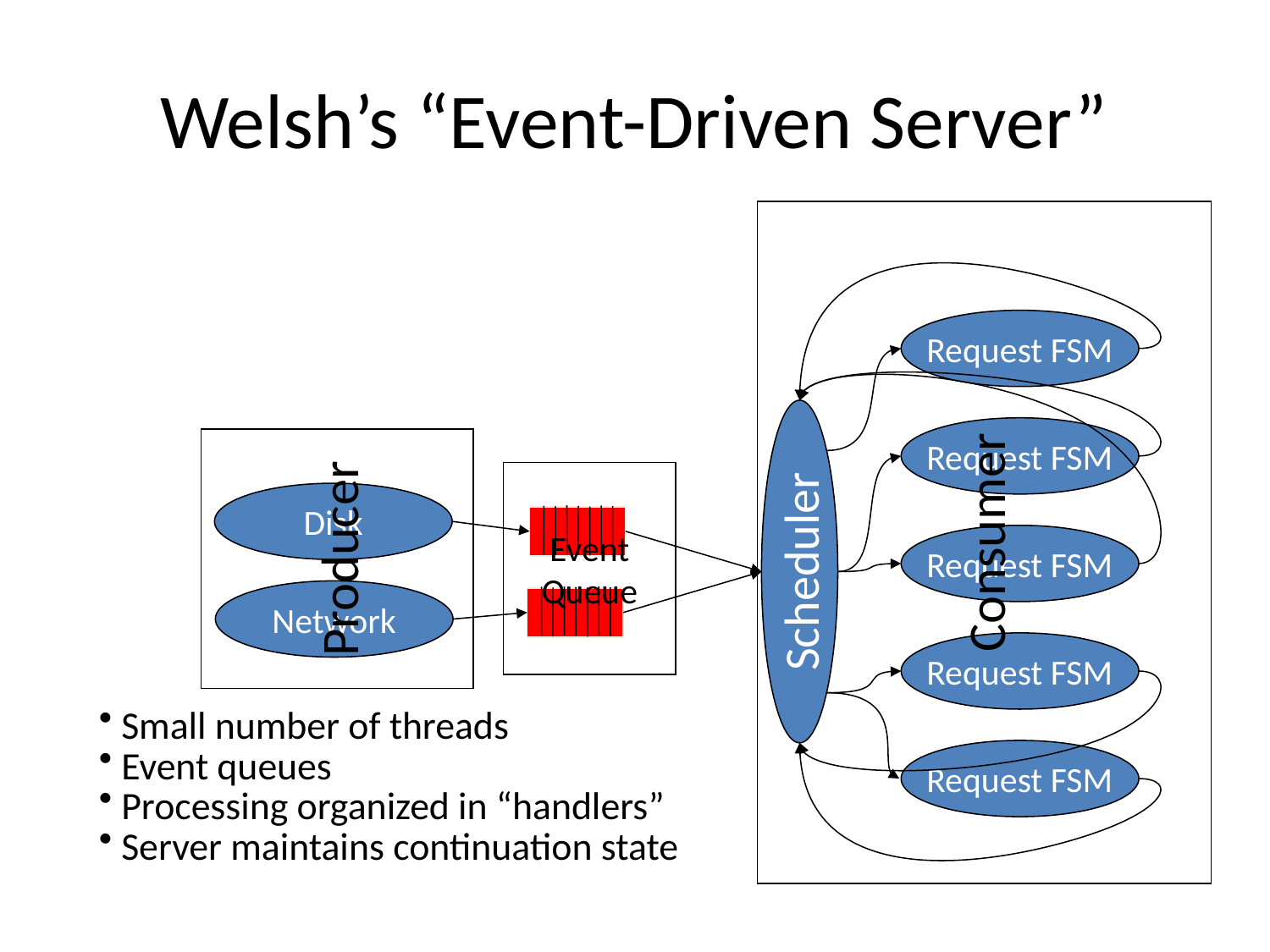

# Welsh’s “Event-Driven Server”
Request FSM
Consumer
Request FSM
Producer
Event
Queue
Disk

Request FSM
Scheduler
Network

Request FSM
 Small number of threads
 Event queues
 Processing organized in “handlers”
 Server maintains continuation state
Request FSM
33